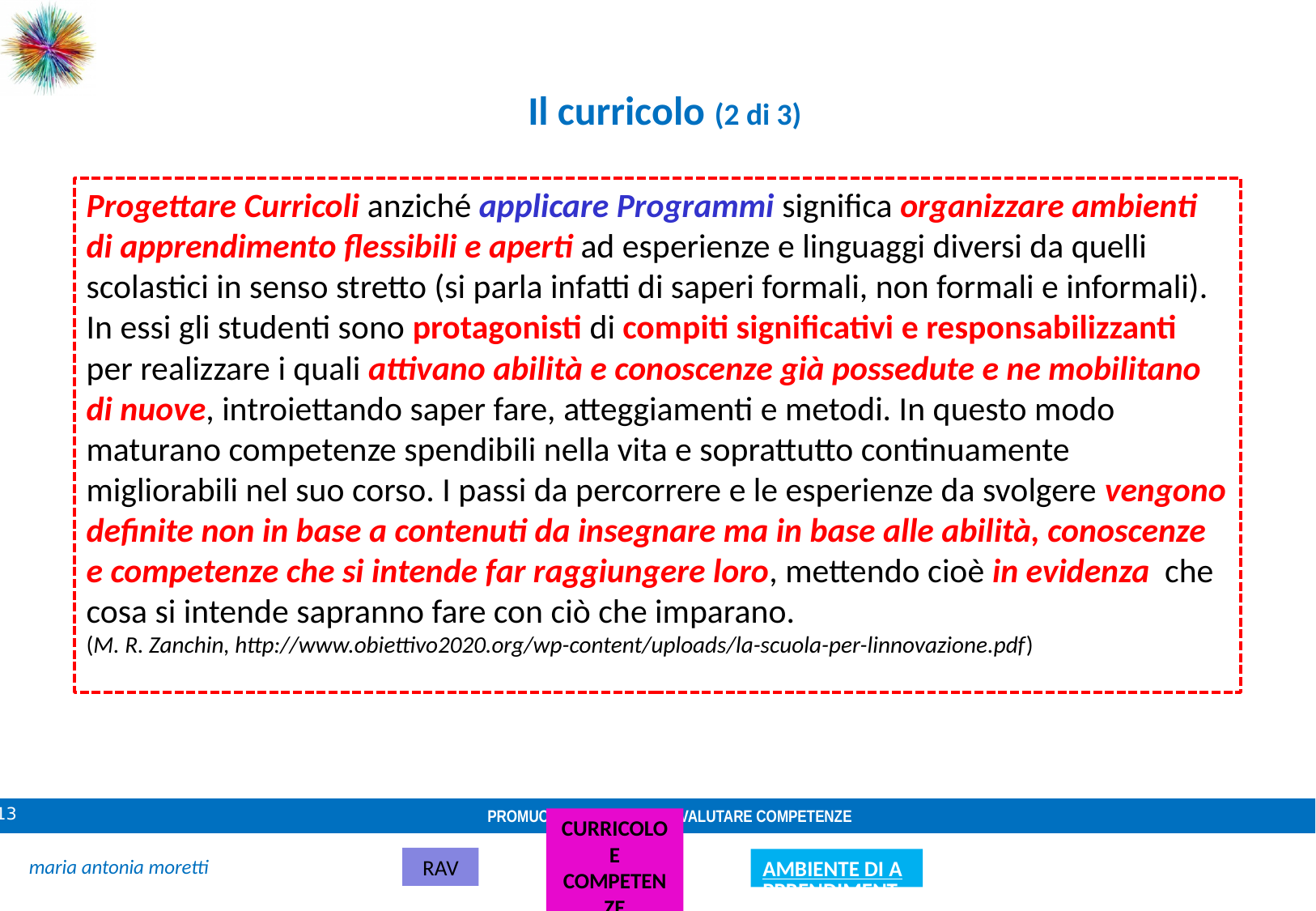

Il curricolo (2 di 3)
Progettare Curricoli anziché applicare Programmi significa organizzare ambienti di apprendimento flessibili e aperti ad esperienze e linguaggi diversi da quelli scolastici in senso stretto (si parla infatti di saperi formali, non formali e informali). In essi gli studenti sono protagonisti di compiti significativi e responsabilizzanti per realizzare i quali attivano abilità e conoscenze già possedute e ne mobilitano di nuove, introiettando saper fare, atteggiamenti e metodi. In questo modo maturano competenze spendibili nella vita e soprattutto continuamente migliorabili nel suo corso. I passi da percorrere e le esperienze da svolgere vengono definite non in base a contenuti da insegnare ma in base alle abilità, conoscenze e competenze che si intende far raggiungere loro, mettendo cioè in evidenza  che cosa si intende sapranno fare con ciò che imparano.
(M. R. Zanchin, http://www.obiettivo2020.org/wp-content/uploads/la-scuola-per-linnovazione.pdf)